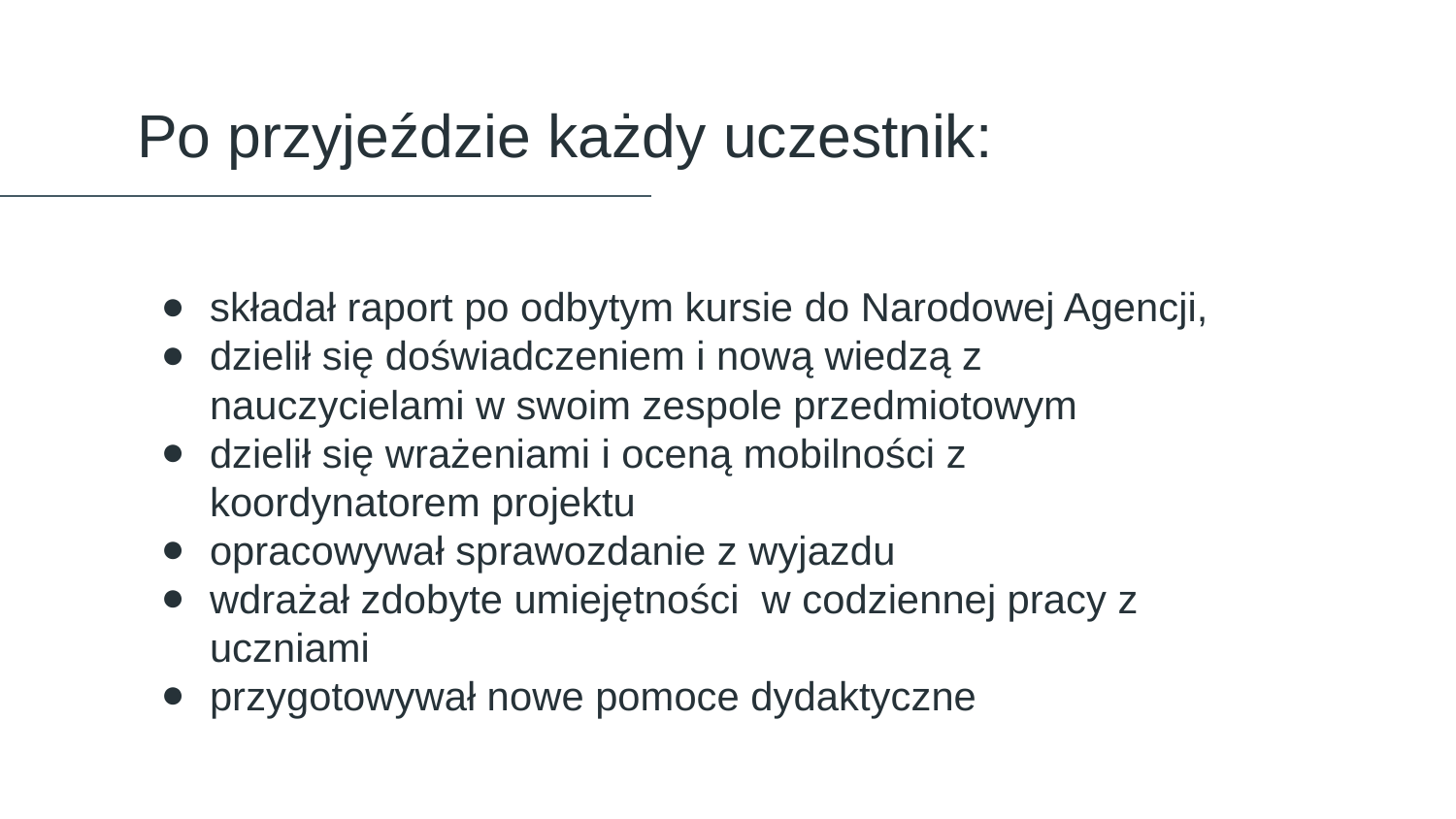

# Po przyjeździe każdy uczestnik:
składał raport po odbytym kursie do Narodowej Agencji,
dzielił się doświadczeniem i nową wiedzą z nauczycielami w swoim zespole przedmiotowym
dzielił się wrażeniami i oceną mobilności z koordynatorem projektu
opracowywał sprawozdanie z wyjazdu
wdrażał zdobyte umiejętności  w codziennej pracy z uczniami
przygotowywał nowe pomoce dydaktyczne